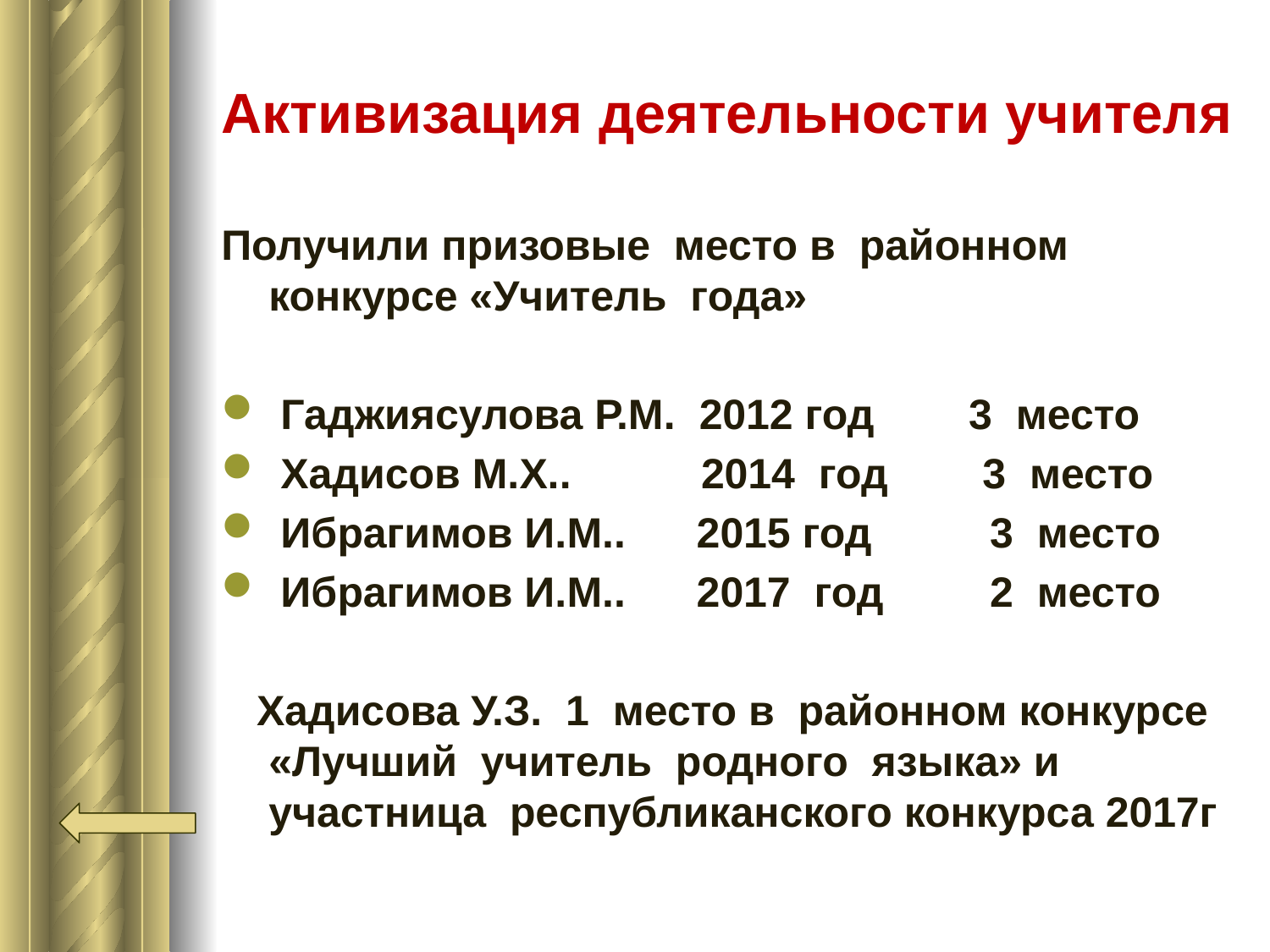

# Активизация деятельности учителя
Получили призовые  место в  районном  конкурсе «Учитель  года»

 Гаджиясулова Р.М.  2012 год        3  место
 Хадисов М.Х..           2014  год        3  место
 Ибрагимов И.М..      2015 год          3  место
 Ибрагимов И.М..      2017  год         2  место

   Хадисова У.З.  1  место в  районном конкурсе  «Лучший  учитель  родного  языка» и участница  республиканского конкурса 2017г